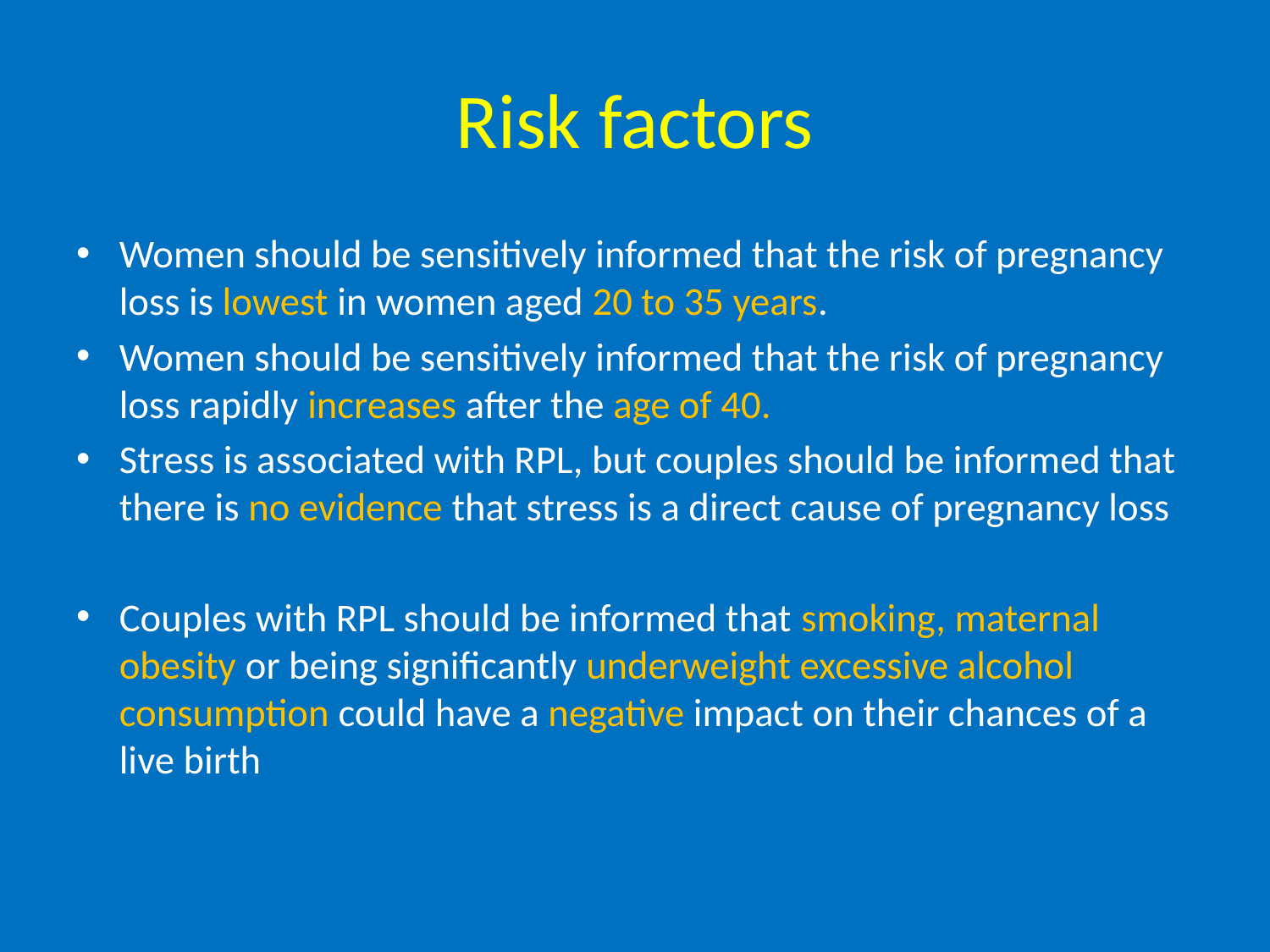

# Risk factors
Women should be sensitively informed that the risk of pregnancy loss is lowest in women aged 20 to 35 years.
Women should be sensitively informed that the risk of pregnancy loss rapidly increases after the age of 40.
Stress is associated with RPL, but couples should be informed that there is no evidence that stress is a direct cause of pregnancy loss

Couples with RPL should be informed that smoking, maternal obesity or being significantly underweight excessive alcohol consumption could have a negative impact on their chances of a live birth